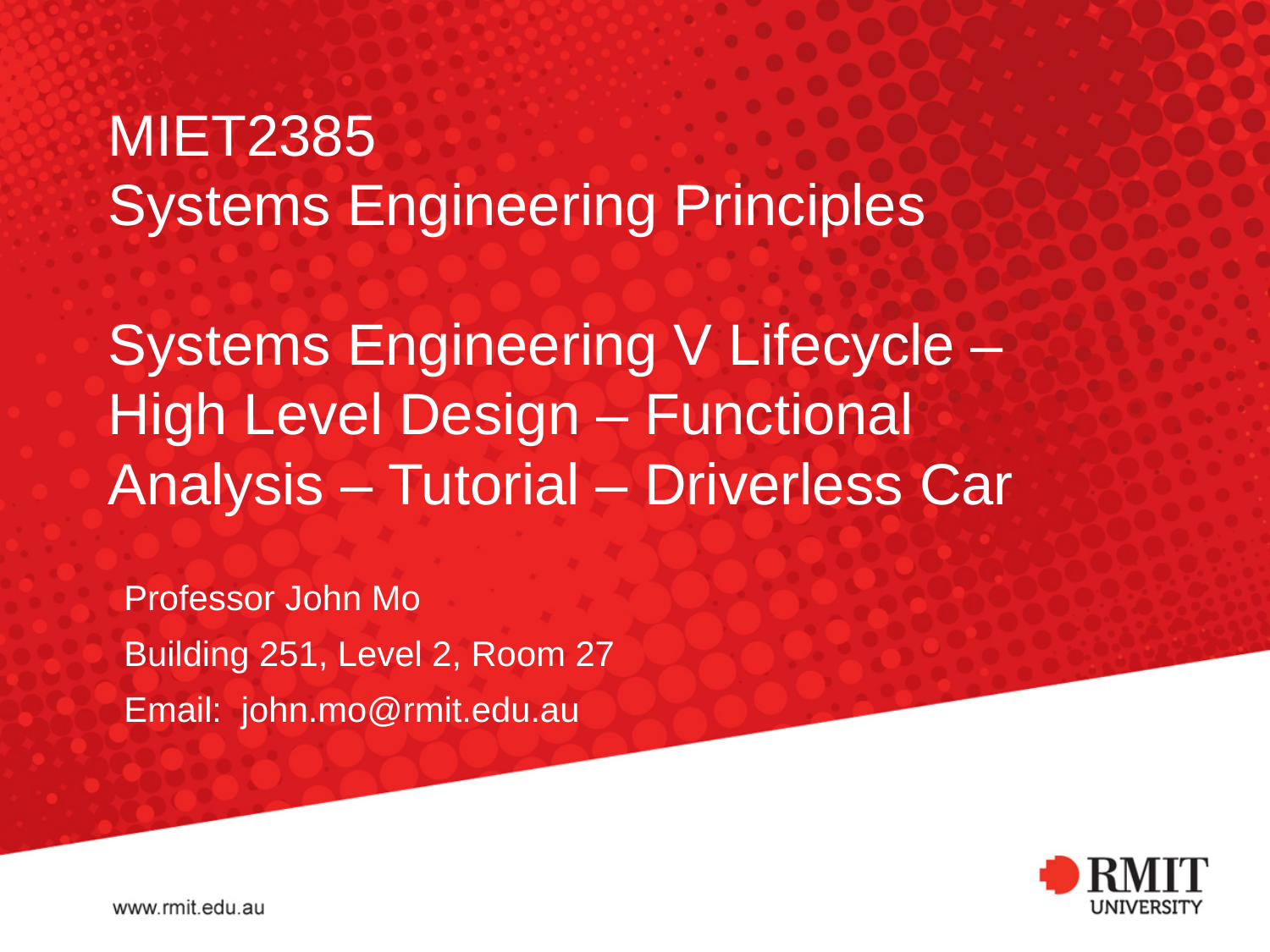

MIET2385
Systems Engineering Principles
Systems Engineering V Lifecycle – High Level Design – Functional Analysis – Tutorial – Driverless Car
Professor John Mo
Building 251, Level 2, Room 27
Email:  john.mo@rmit.edu.au